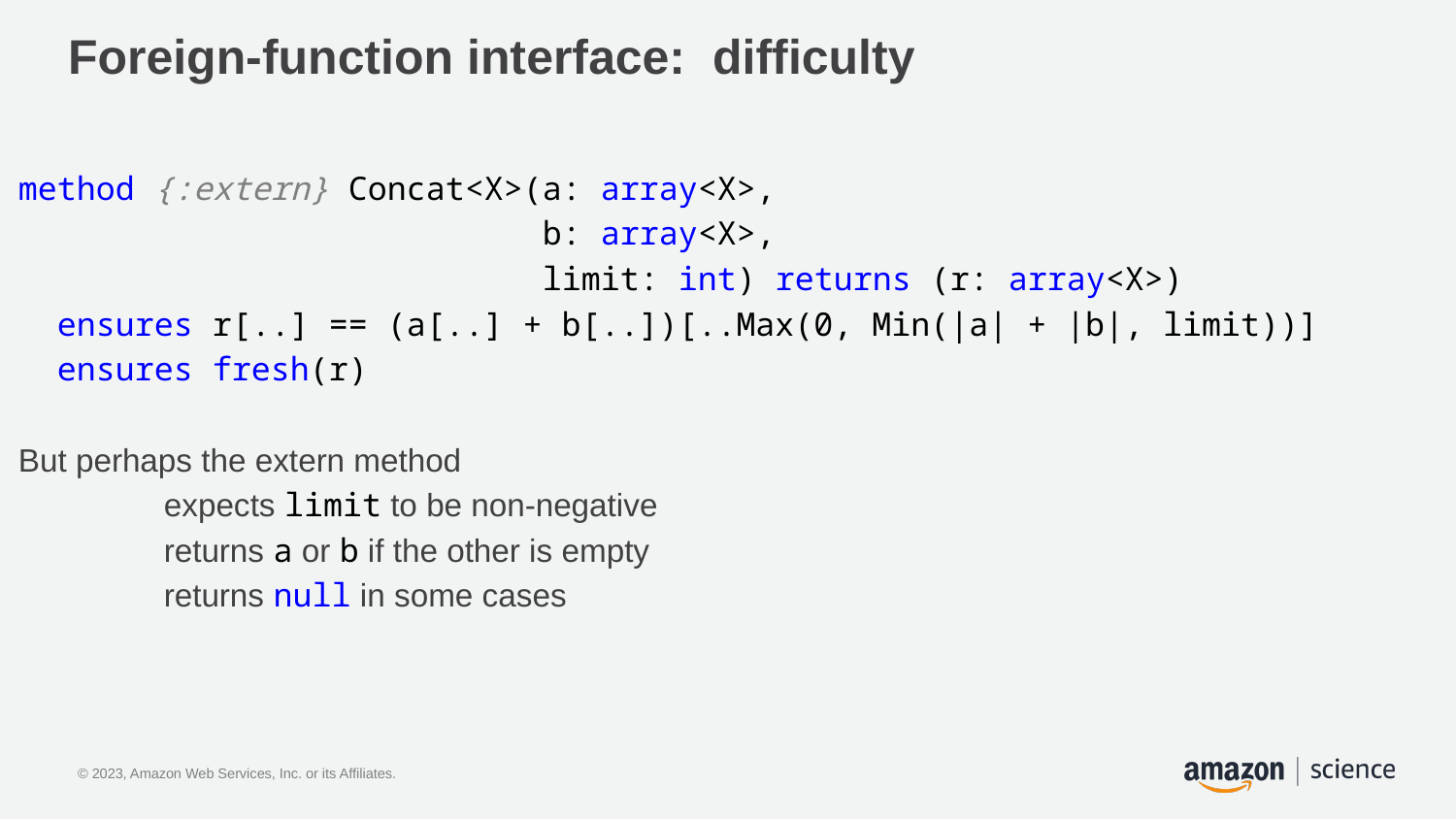

# Foreign-function interface:  difficulty
method {:extern} Concat<X>(a: array<X>,
                           b: array<X>,
                           limit: int) returns (r: array<X>)
  ensures r[..] == (a[..] + b[..])[..Max(0, Min(|a| + |b|, limit))]
  ensures fresh(r)

But perhaps the extern method
	expects limit to be non-negative
	returns a or b if the other is empty
	returns null in some cases